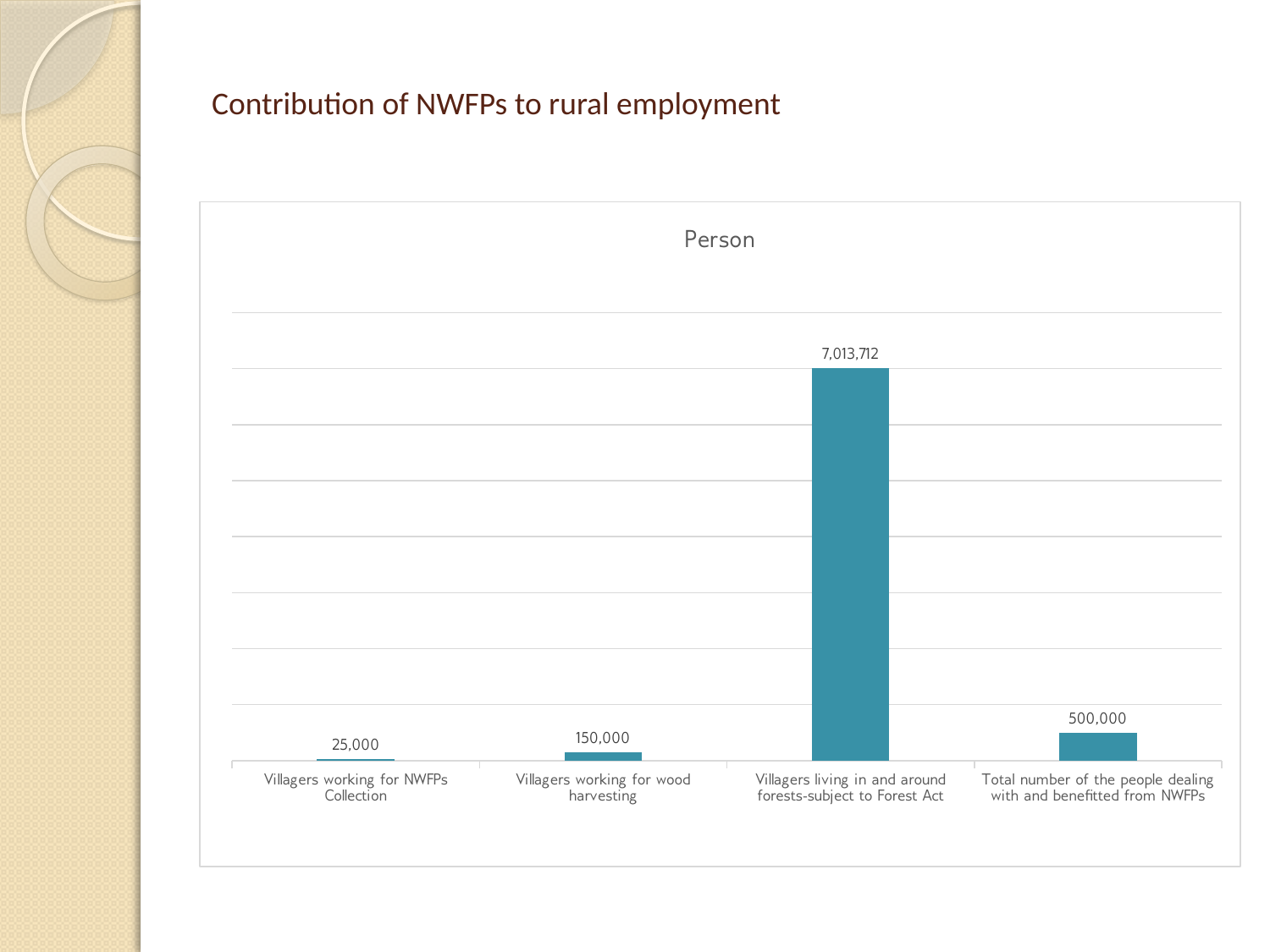

# Contribution of NWFPs to rural employment

### Chart: Person

| Category | People |
|---|---|
| Villagers working for NWFPs Collection | 25000.0 |
| Villagers working for wood harvesting | 150000.0 |
| Villagers living in and around forests-subject to Forest Act | 7013712.0 |
| Total number of the people dealing with and benefitted from NWFPs | 500000.0 |